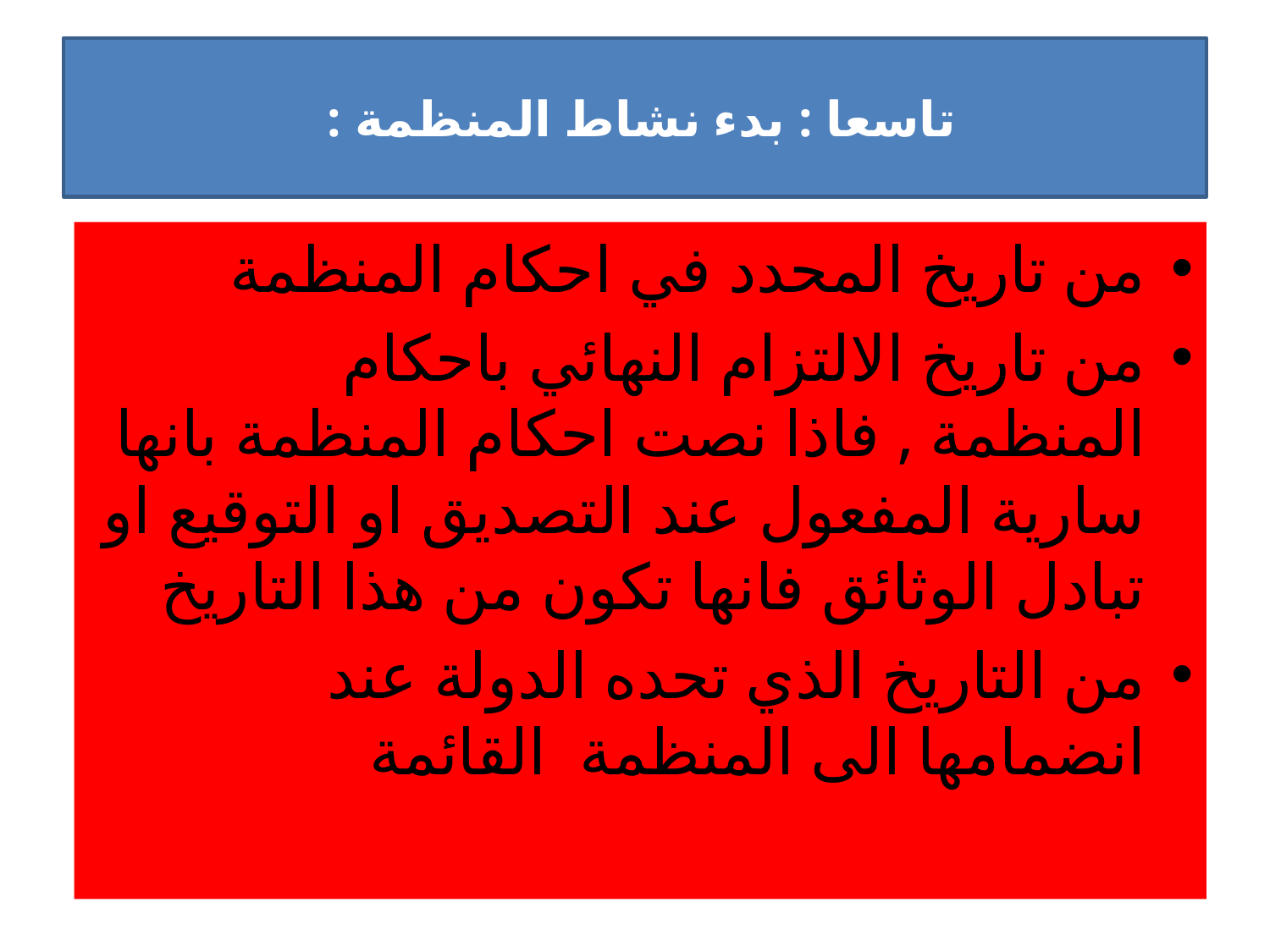

# تاسعا : بدء نشاط المنظمة :
من تاريخ المحدد في احكام المنظمة
من تاريخ الالتزام النهائي باحكام المنظمة , فاذا نصت احكام المنظمة بانها سارية المفعول عند التصديق او التوقيع او تبادل الوثائق فانها تكون من هذا التاريخ
من التاريخ الذي تحده الدولة عند انضمامها الى المنظمة  القائمة